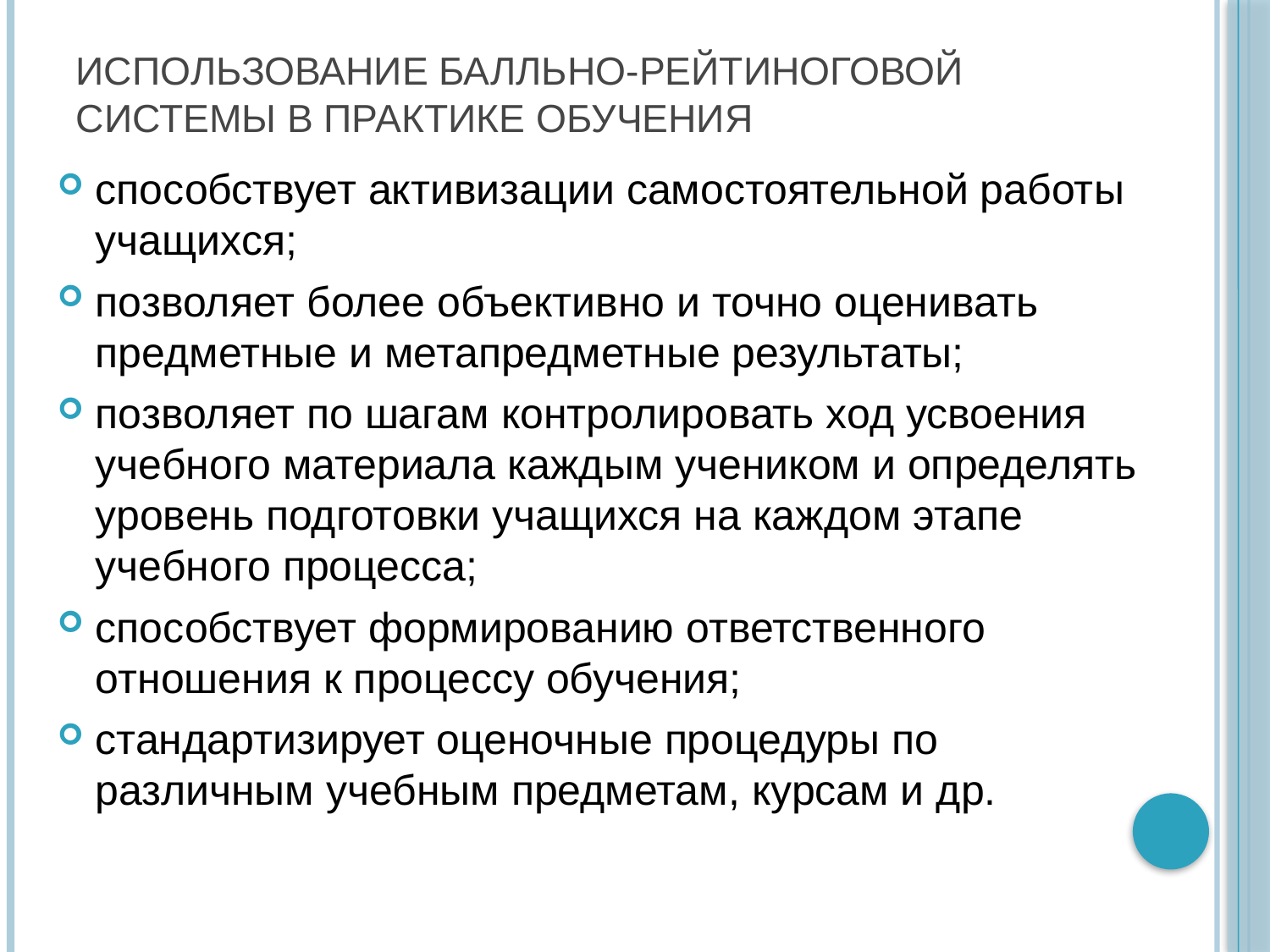

# Использование балльно-рейтиноговой системы в практике обучения
способствует активизации самостоятельной работы учащихся;
позволяет более объективно и точно оценивать предметные и метапредметные результаты;
позволяет по шагам контролировать ход усвоения учебного материала каждым учеником и определять уровень подготовки учащихся на каждом этапе учебного процесса;
способствует формированию ответственного отношения к процессу обучения;
стандартизирует оценочные процедуры по различным учебным предметам, курсам и др.